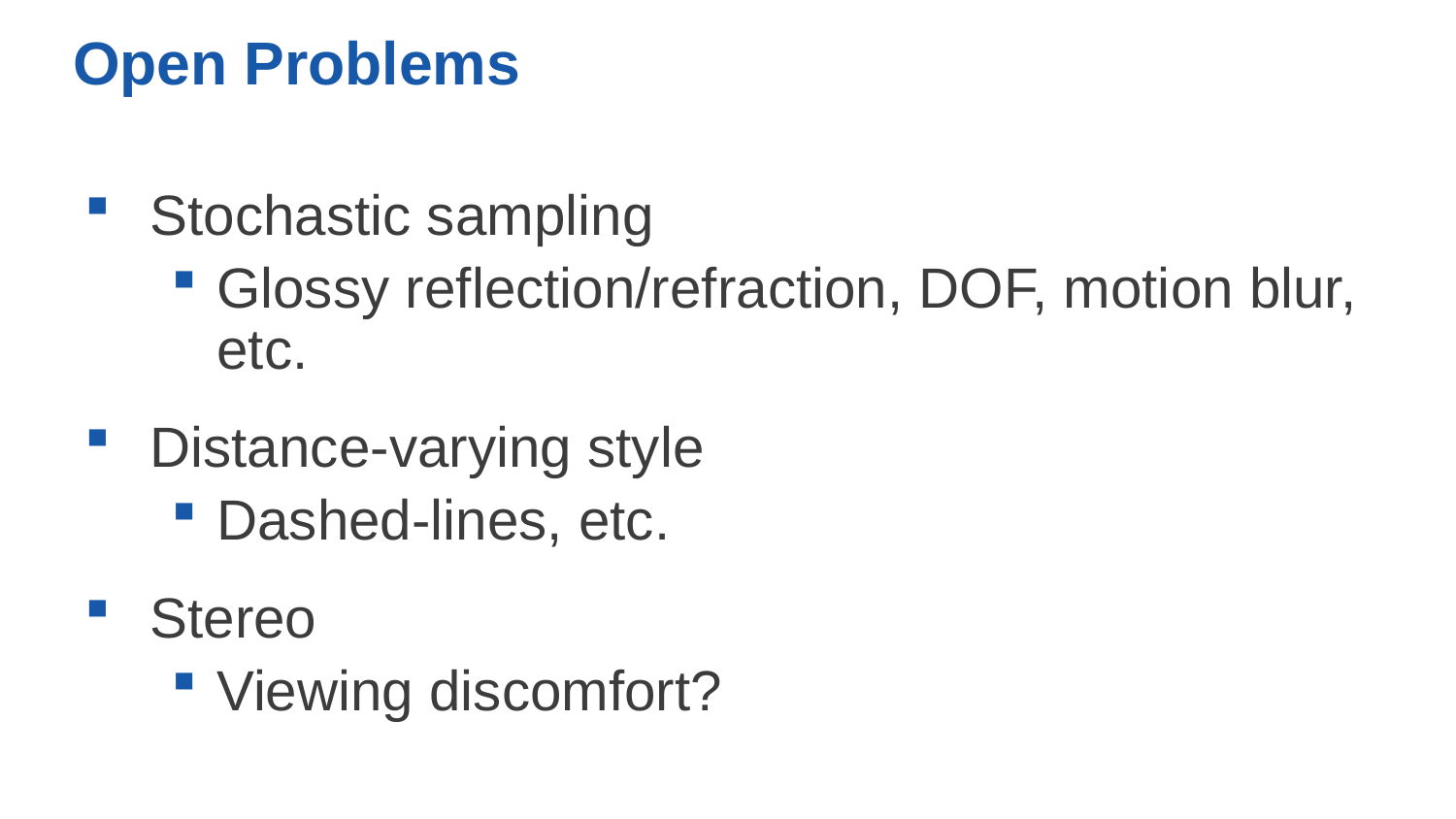

# Open Problems
Stochastic sampling
Glossy reflection/refraction, DOF, motion blur, etc.
Distance-varying style
Dashed-lines, etc.
Stereo
Viewing discomfort?